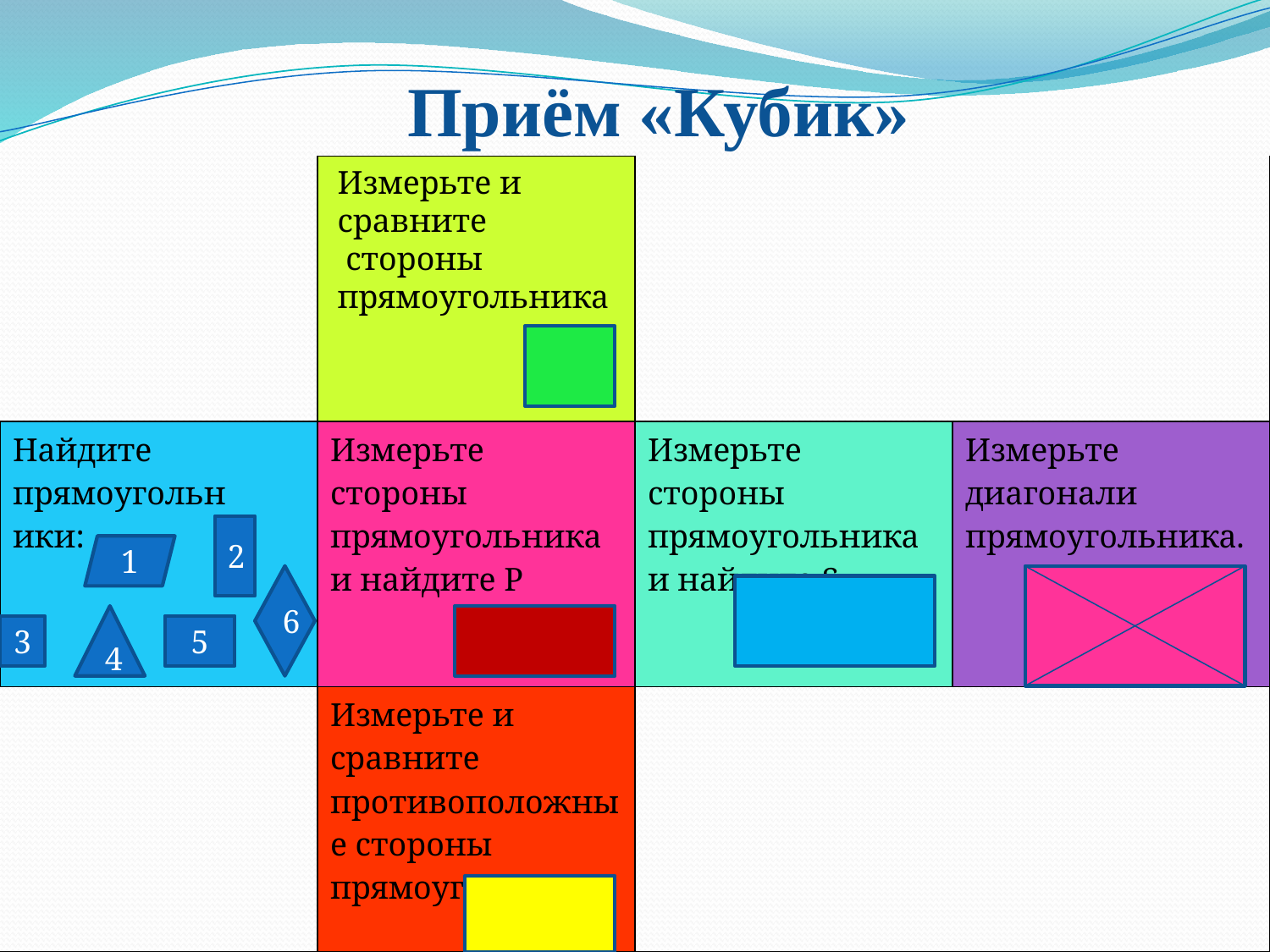

Приём «Кубик»
|  |  |  |  |
| --- | --- | --- | --- |
| Найдите прямоугольн ики: | Измерьте стороны прямоугольника и найдите Р | Измерьте стороны прямоугольника и найдите S | Измерьте диагонали прямоугольника. |
|  | Измерьте и сравните противоположные стороны прямоуг. |  |  |
Измерьте и сравните
 стороны
прямоугольника

2
1
6

4

3
5